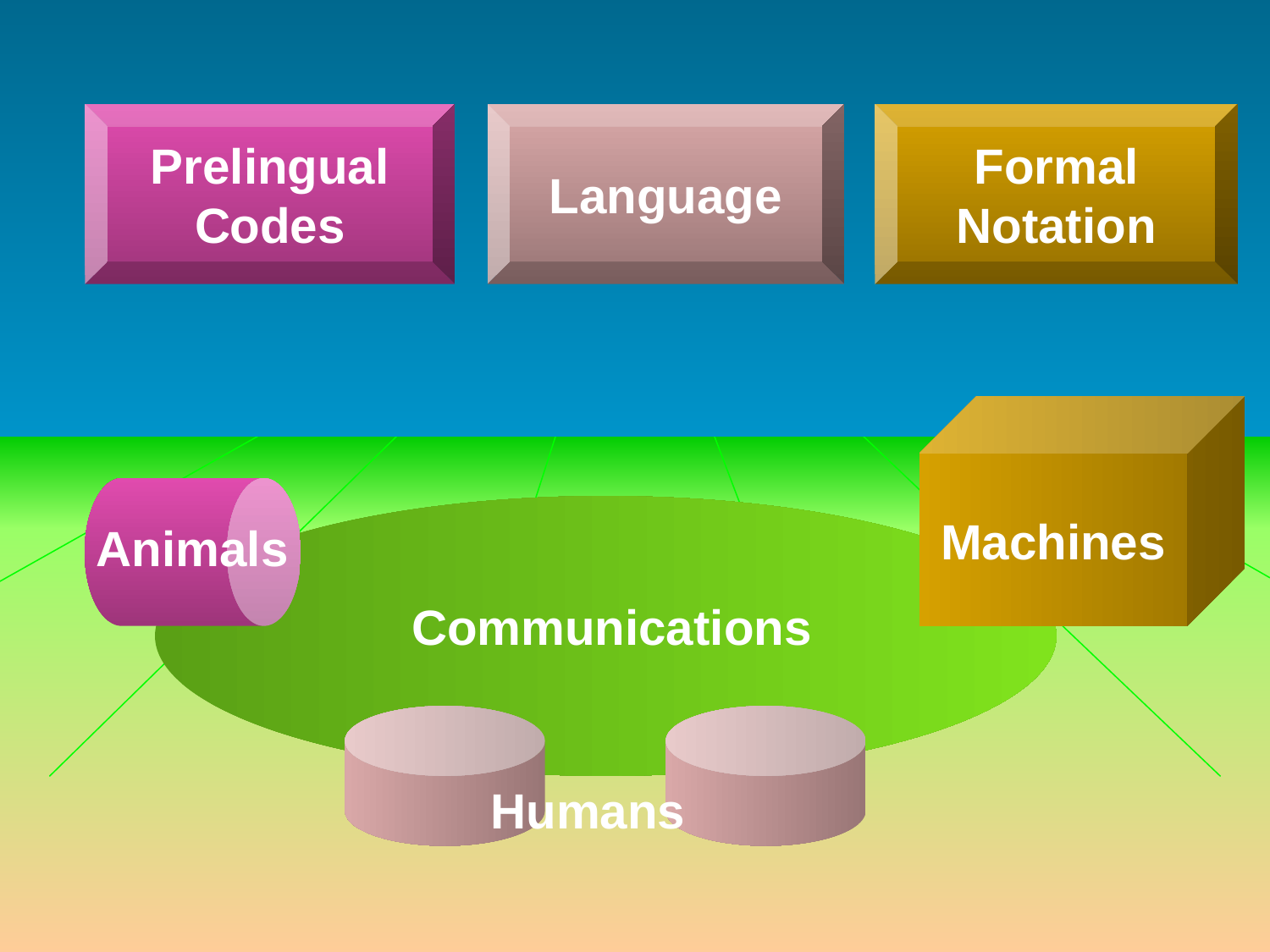

Prelingual Codes
Language
Formal Notation
Machines

Animals
Communications

Humans